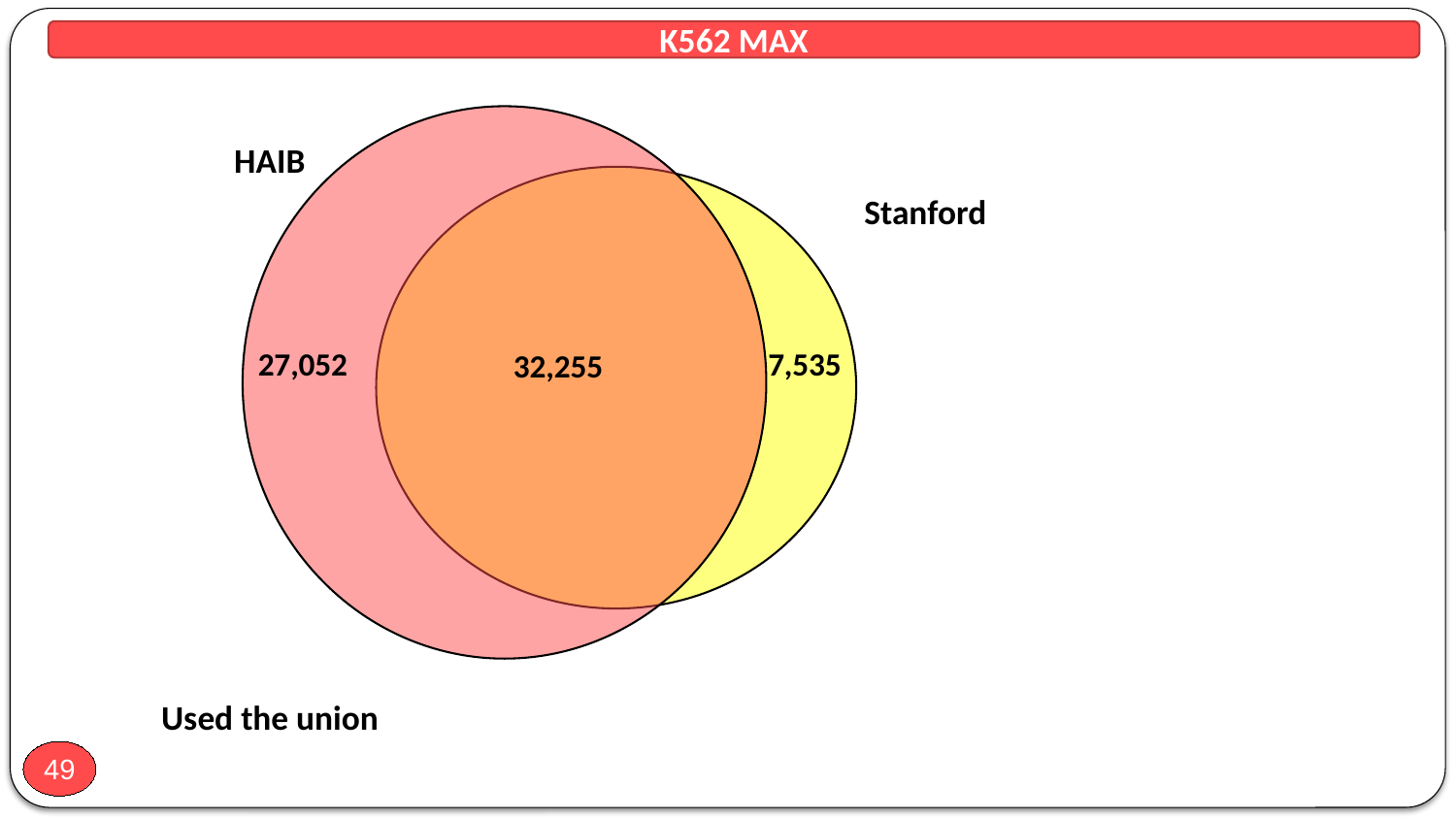

K562 MAX

HAIB
Stanford
27,052
7,535
32,255
Used the union
49